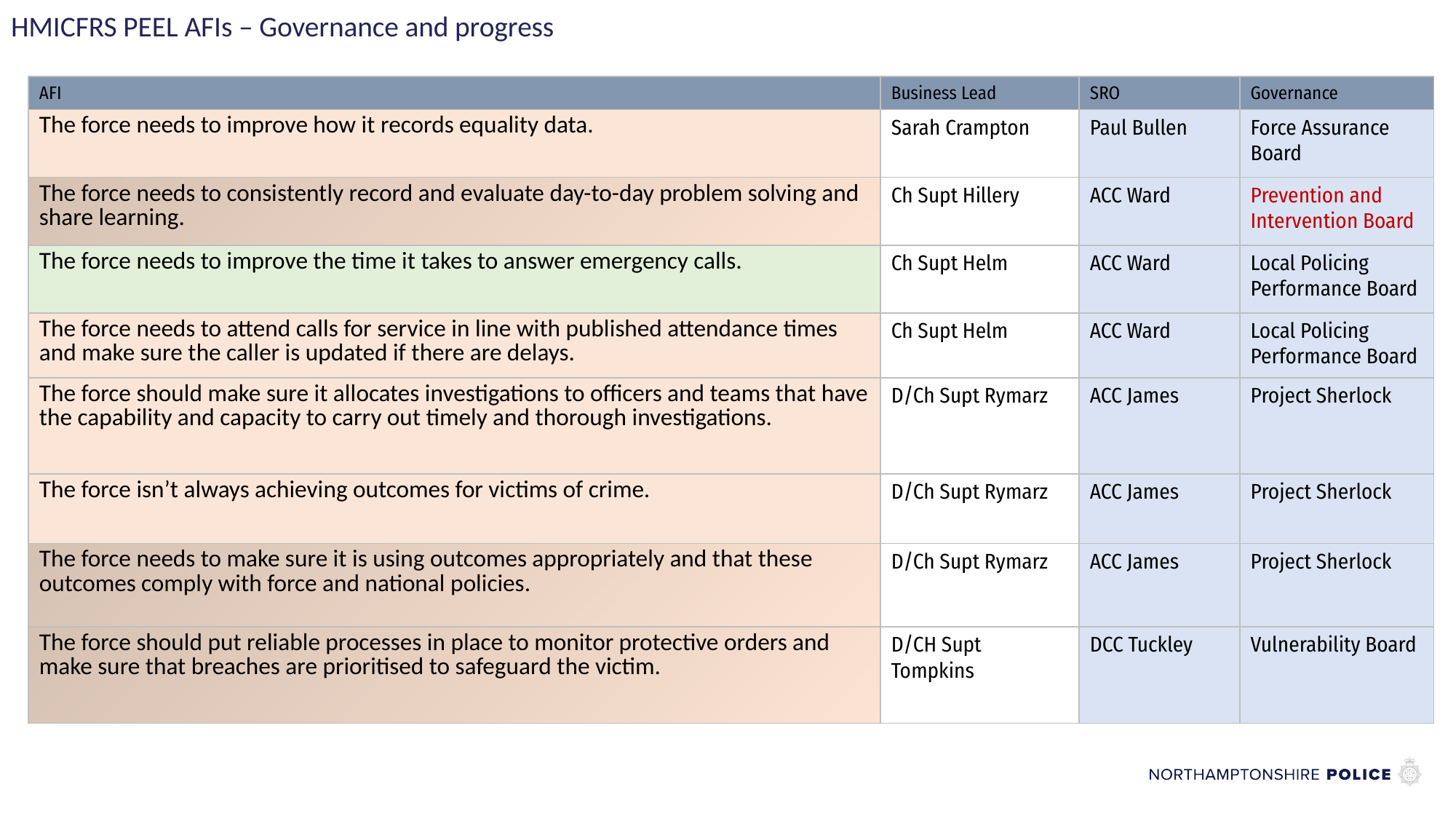

# HMICFRS PEEL AFIs – Governance and progress
| AFI | Business Lead | SRO | Governance |
| --- | --- | --- | --- |
| The force needs to improve how it records equality data. | Sarah Crampton | Paul Bullen | Force Assurance Board |
| The force needs to consistently record and evaluate day-to-day problem solving and share learning. | Ch Supt Hillery | ACC Ward | Prevention and Intervention Board |
| The force needs to improve the time it takes to answer emergency calls. | Ch Supt Helm | ACC Ward | Local Policing Performance Board |
| The force needs to attend calls for service in line with published attendance times and make sure the caller is updated if there are delays. | Ch Supt Helm | ACC Ward | Local Policing Performance Board |
| The force should make sure it allocates investigations to officers and teams that have the capability and capacity to carry out timely and thorough investigations. | D/Ch Supt Rymarz | ACC James | Project Sherlock |
| The force isn’t always achieving outcomes for victims of crime. | D/Ch Supt Rymarz | ACC James | Project Sherlock |
| The force needs to make sure it is using outcomes appropriately and that these outcomes comply with force and national policies. | D/Ch Supt Rymarz | ACC James | Project Sherlock |
| The force should put reliable processes in place to monitor protective orders and make sure that breaches are prioritised to safeguard the victim. | D/CH Supt Tompkins | DCC Tuckley | Vulnerability Board |